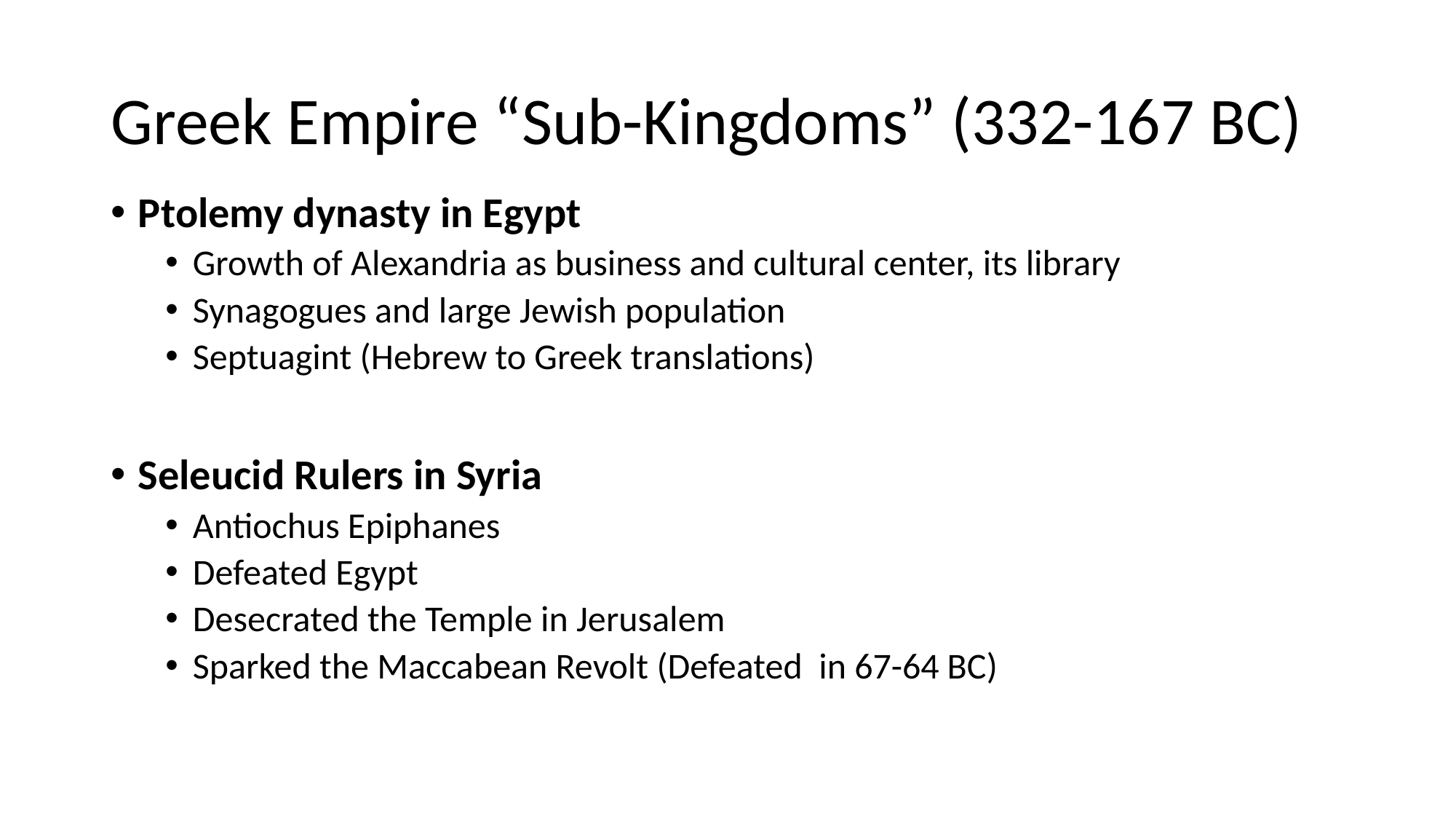

# Greek Empire “Sub-Kingdoms” (332-167 BC)
Ptolemy dynasty in Egypt
Growth of Alexandria as business and cultural center, its library
Synagogues and large Jewish population
Septuagint (Hebrew to Greek translations)

Seleucid Rulers in Syria
Antiochus Epiphanes
Defeated Egypt
Desecrated the Temple in Jerusalem
Sparked the Maccabean Revolt (Defeated  in 67-64 BC)